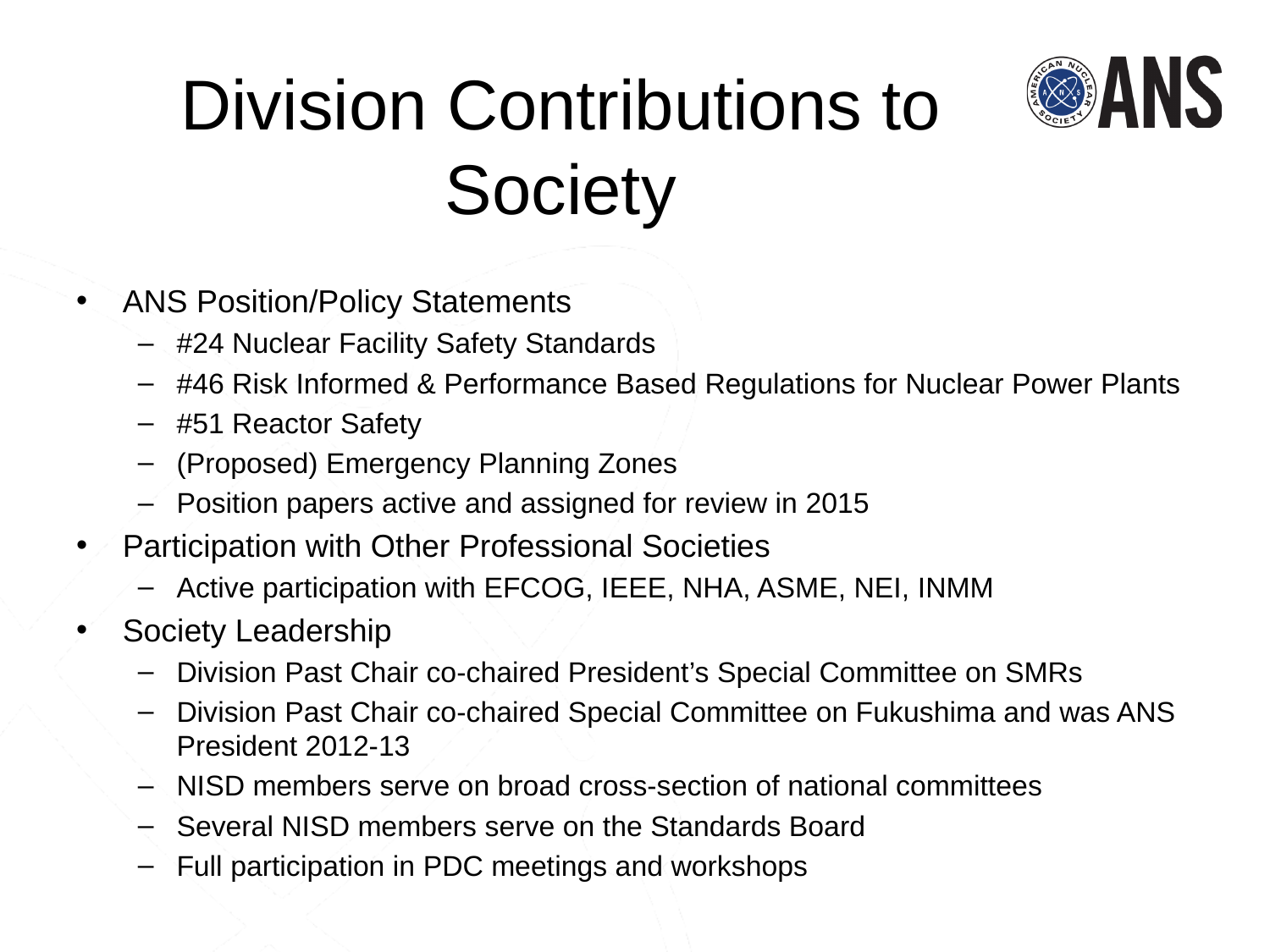

Division Contributions to Society
ANS Position/Policy Statements
#24 Nuclear Facility Safety Standards
#46 Risk Informed & Performance Based Regulations for Nuclear Power Plants
#51 Reactor Safety
(Proposed) Emergency Planning Zones
Position papers active and assigned for review in 2015
Participation with Other Professional Societies
Active participation with EFCOG, IEEE, NHA, ASME, NEI, INMM
Society Leadership
Division Past Chair co-chaired President’s Special Committee on SMRs
Division Past Chair co-chaired Special Committee on Fukushima and was ANS President 2012-13
NISD members serve on broad cross-section of national committees
Several NISD members serve on the Standards Board
Full participation in PDC meetings and workshops